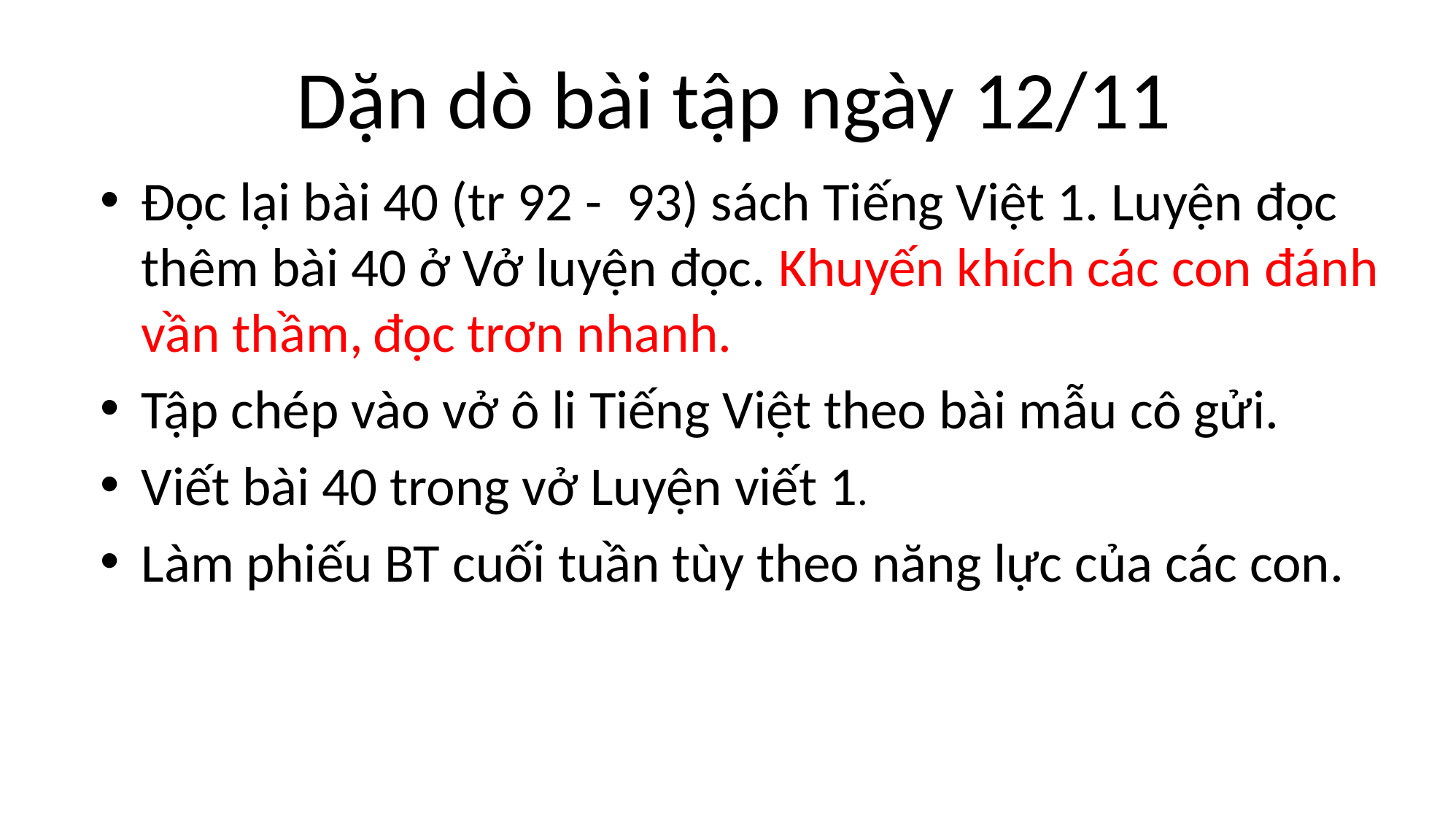

# Dặn dò bài tập ngày 12/11

Đọc lại bài 40 (tr 92 -  93) sách Tiếng Việt 1. Luyện đọc thêm bài 40 ở Vở luyện đọc. Khuyến khích các con đánh vần thầm, đọc trơn nhanh.
Tập chép vào vở ô li Tiếng Việt theo bài mẫu cô gửi.
Viết bài 40 trong vở Luyện viết 1.
Làm phiếu BT cuối tuần tùy theo năng lực của các con.